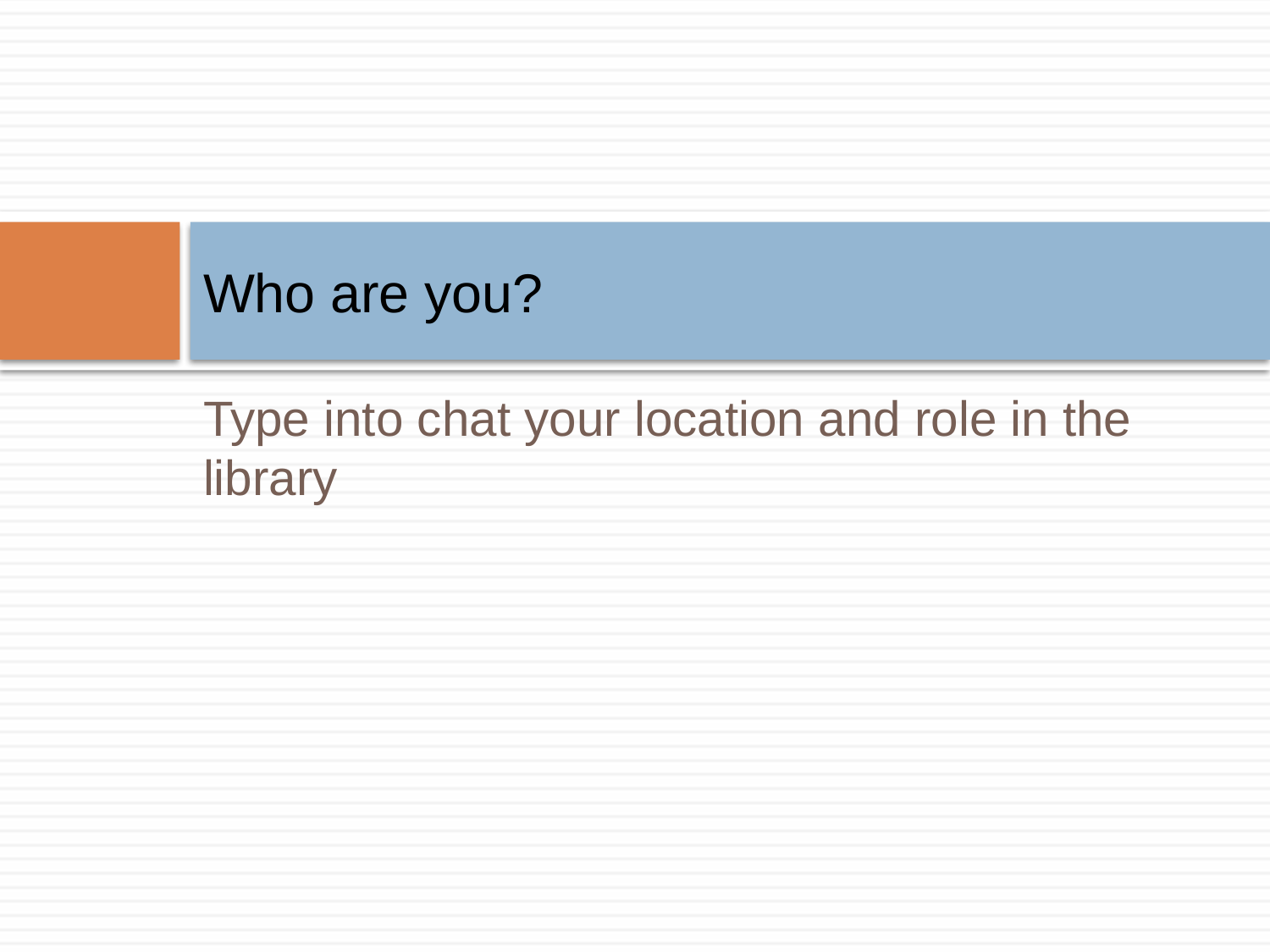

# Who are you?
Type into chat your location and role in the library